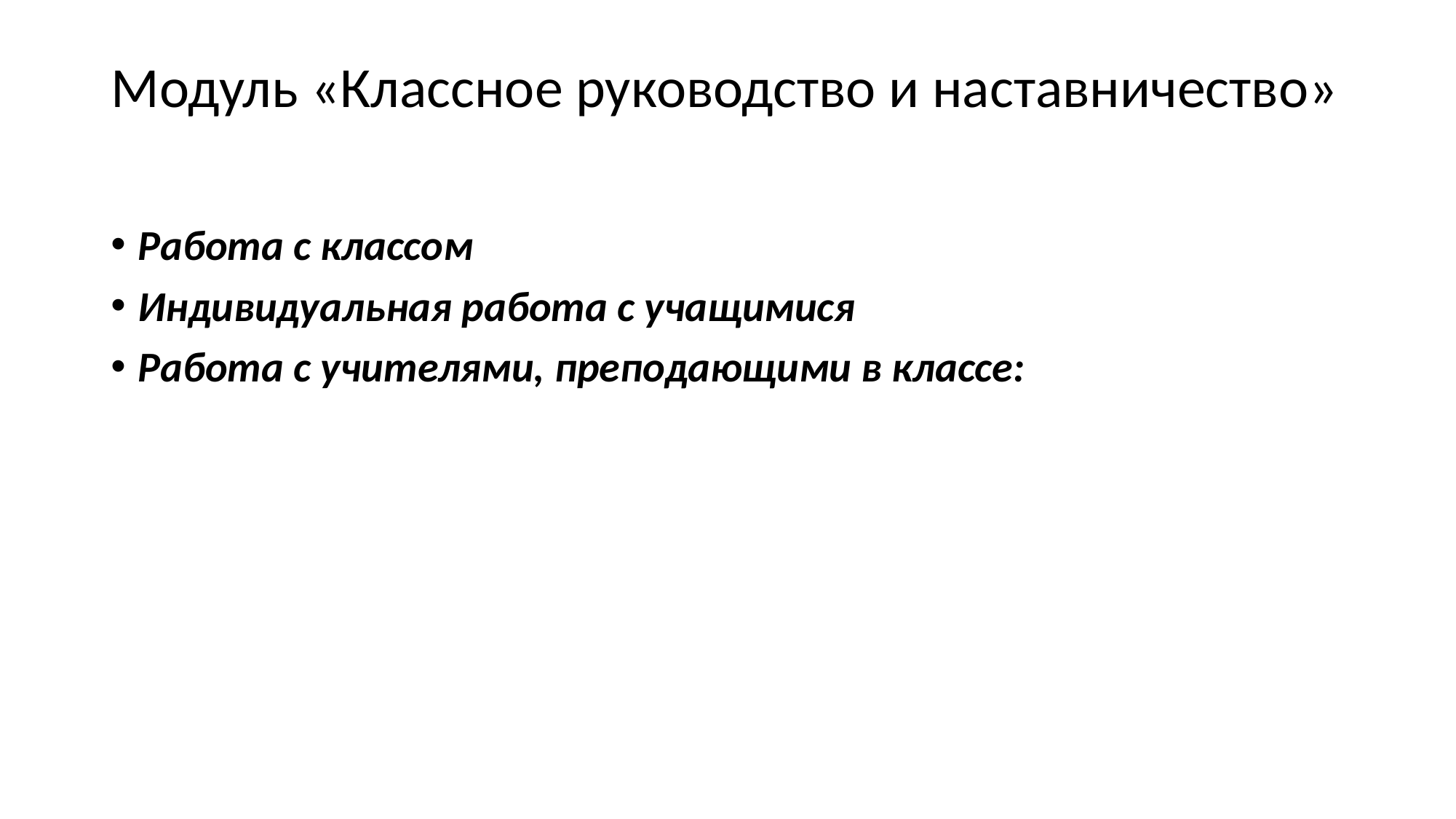

# Модуль «Классное руководство и наставничество»
Работа с классом
Индивидуальная работа с учащимися
Работа с учителями, преподающими в классе: